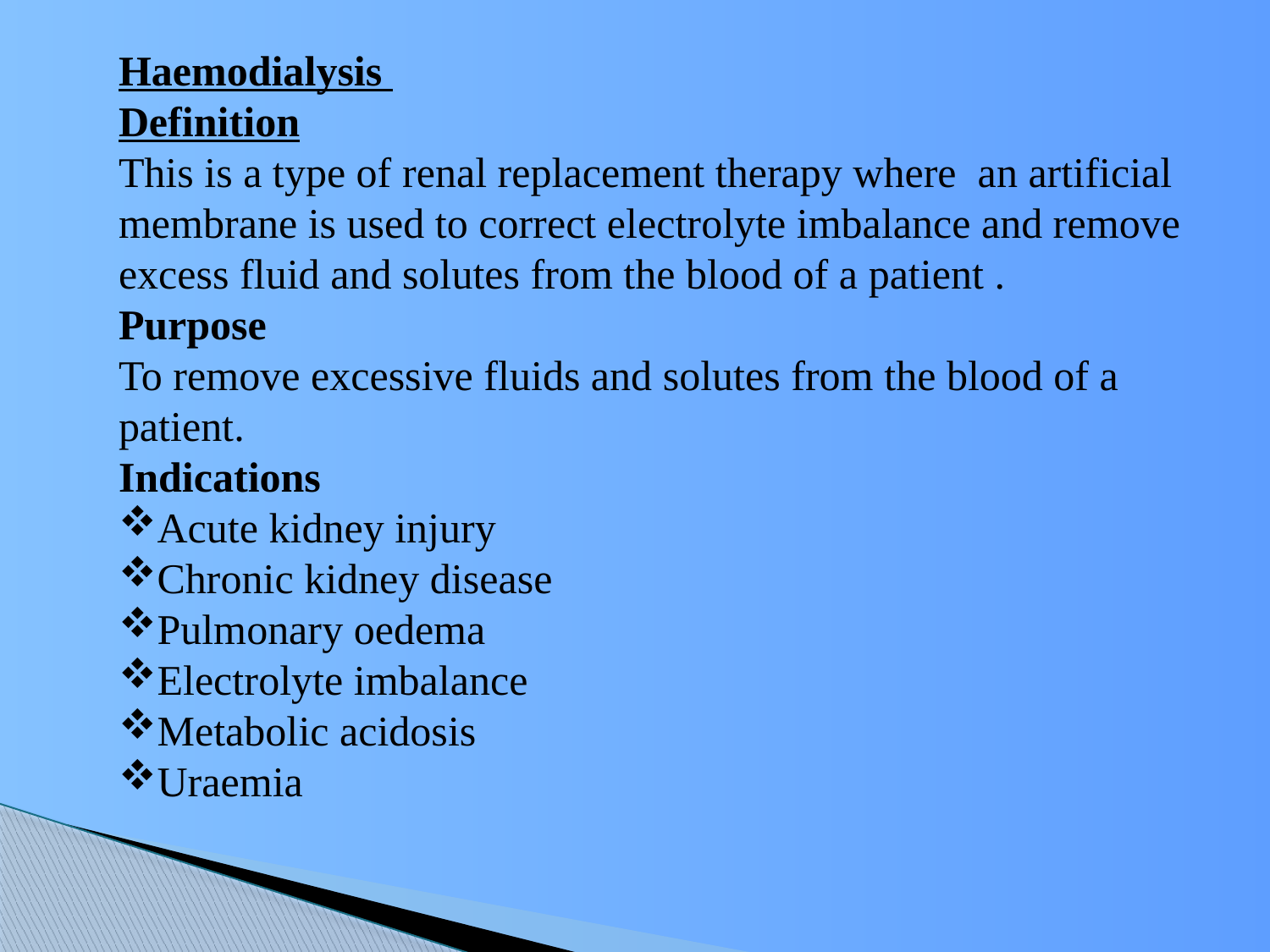

Haemodialysis
Definition
This is a type of renal replacement therapy where  an artificial membrane is used to correct electrolyte imbalance and remove excess fluid and solutes from the blood of a patient .
Purpose
To remove excessive fluids and solutes from the blood of a patient.
Indications
Acute kidney injury
Chronic kidney disease
Pulmonary oedema
Electrolyte imbalance
Metabolic acidosis
Uraemia